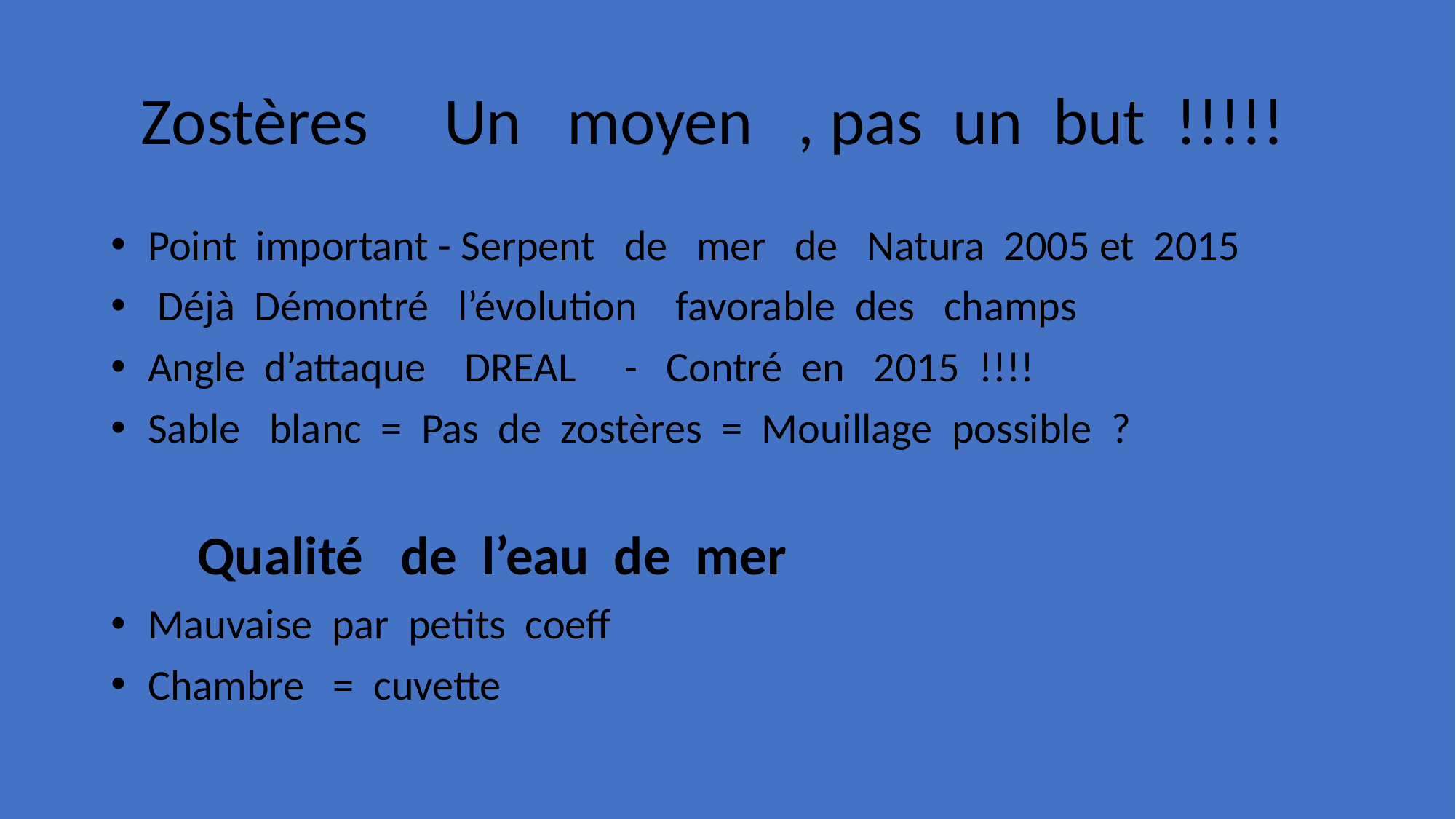

# Zostères     Un   moyen   , pas  un  but  !!!!!
 Point  important - Serpent   de   mer   de   Natura  2005 et  2015
  Déjà  Démontré   l’évolution    favorable  des   champs
 Angle  d’attaque    DREAL     -   Contré  en   2015  !!!!
 Sable   blanc  =  Pas  de  zostères  =  Mouillage  possible  ?

       Qualité   de  l’eau  de  mer
 Mauvaise  par  petits  coeff
 Chambre   =  cuvette